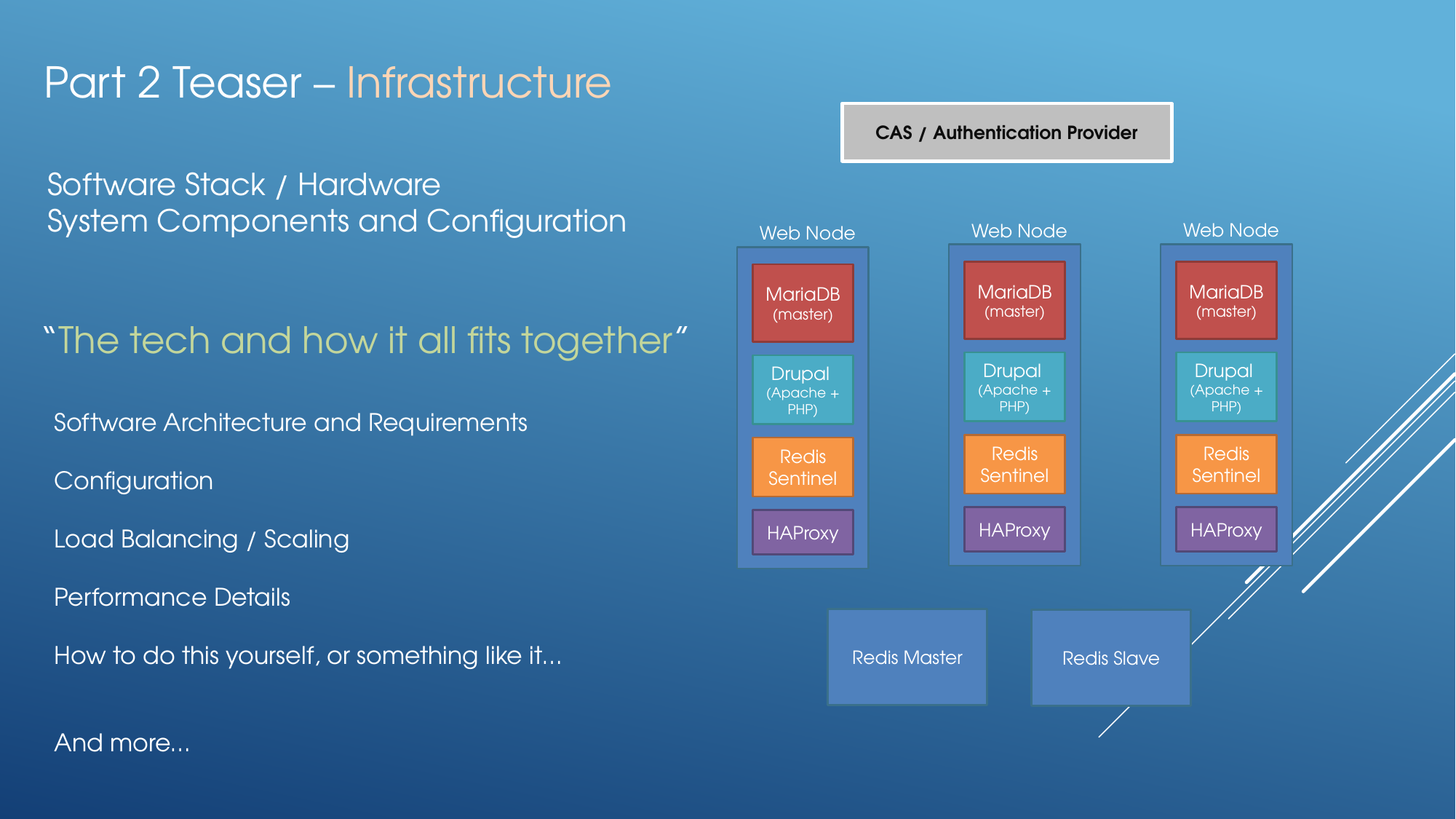

Part 2 Teaser – Infrastructure

CAS / Authentication Provider
Software Stack / Hardware
System Components and Configuration
Web Node

MariaDB
(master)
Drupal
(Apache + PHP)
Redis Sentinel
HAProxy
Web Node

MariaDB
(master)
Drupal
(Apache + PHP)
Redis Sentinel
HAProxy
Web Node

MariaDB
(master)
Drupal
(Apache + PHP)
Redis Sentinel
HAProxy
“The tech and how it all fits together”
Software Architecture and Requirements

Configuration

Load Balancing / Scaling

Performance Details
How to do this yourself, or something like it…

And more…
Redis Master
Redis Slave